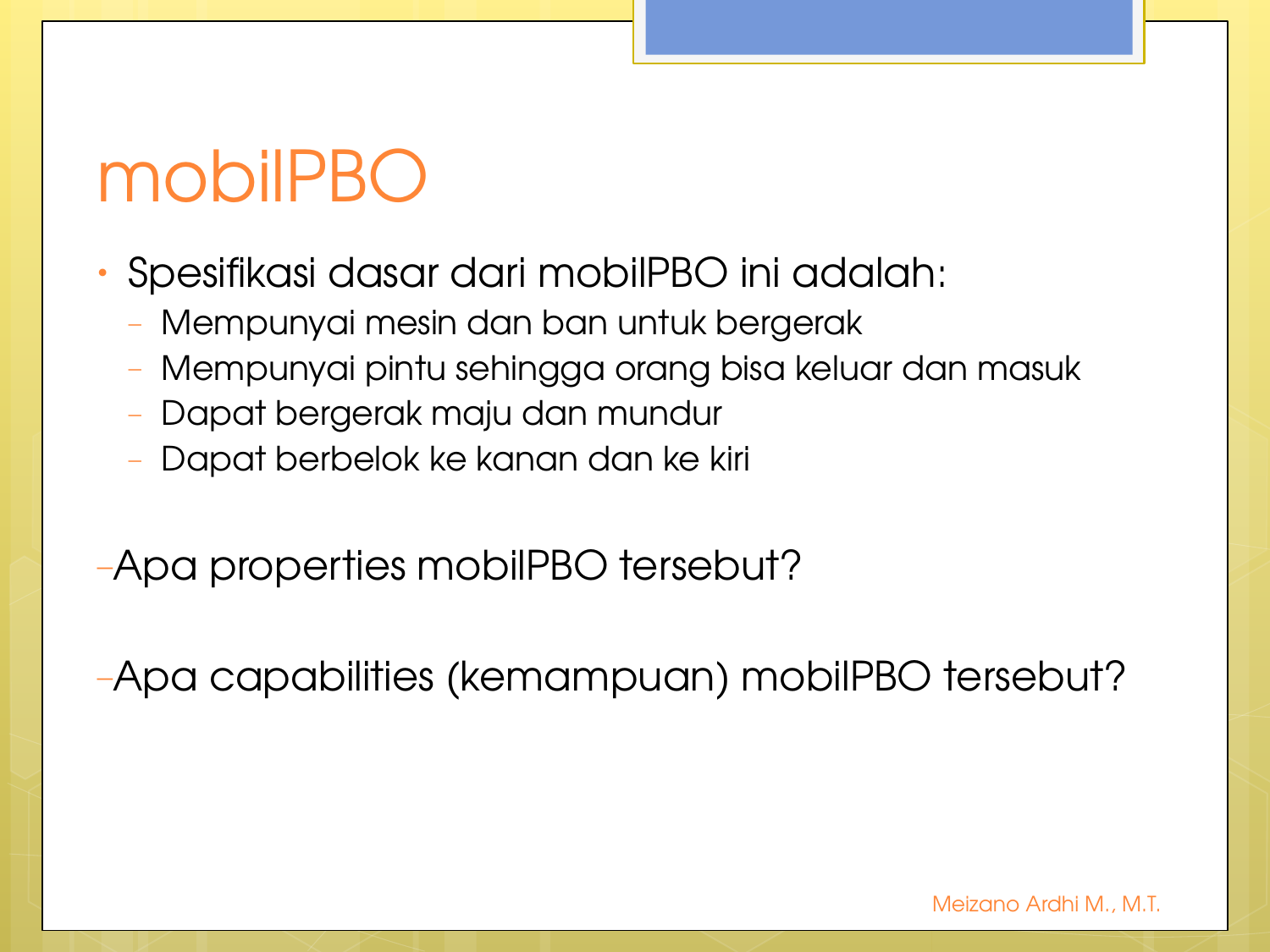

# mobilPBO
Spesifikasi dasar dari mobilPBO ini adalah:
Mempunyai mesin dan ban untuk bergerak
Mempunyai pintu sehingga orang bisa keluar dan masuk
Dapat bergerak maju dan mundur
Dapat berbelok ke kanan dan ke kiri

Apa properties mobilPBO tersebut?

Apa capabilities (kemampuan) mobilPBO tersebut?

Meizano Ardhi M., M.T.